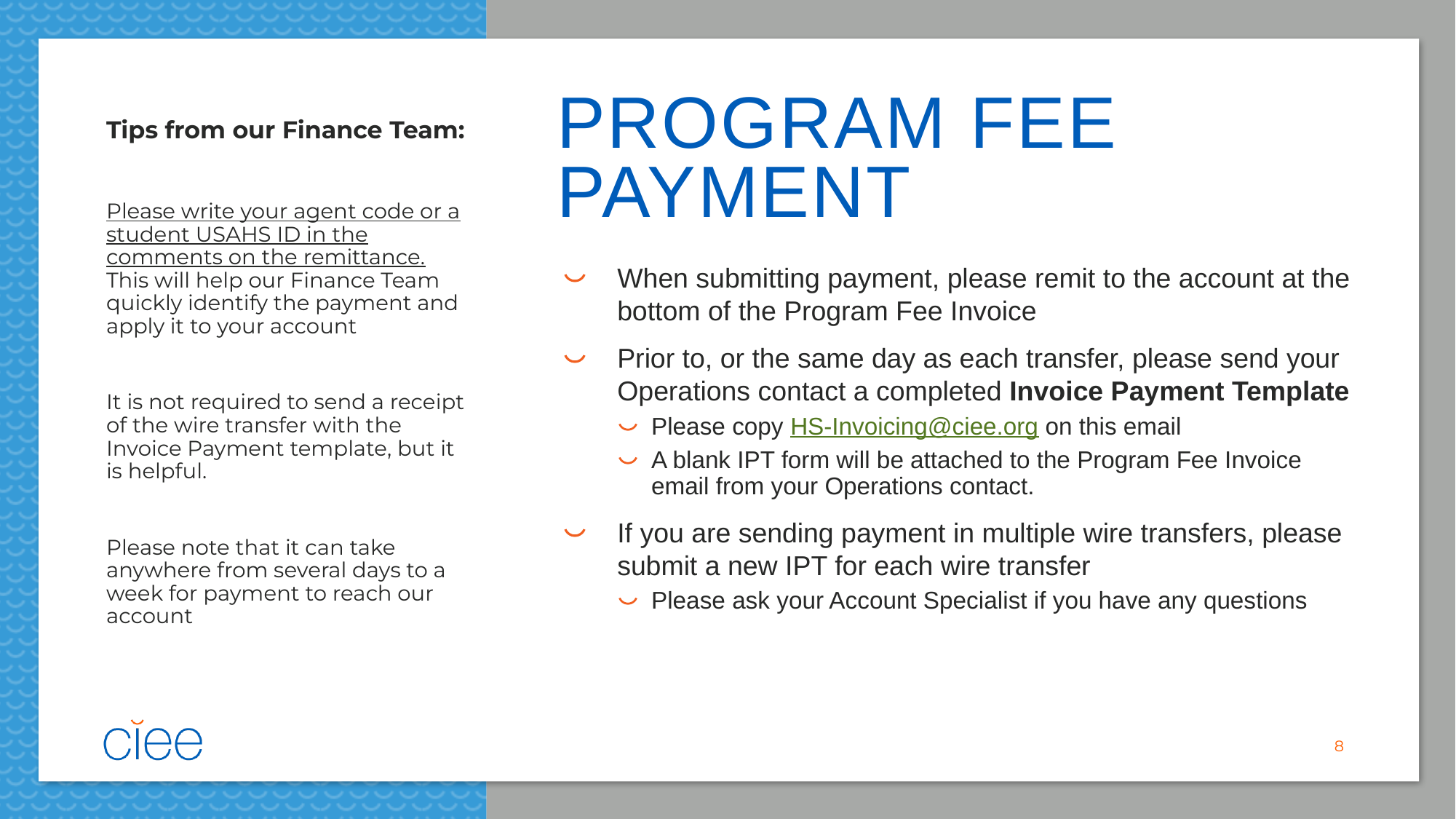

Tips from our Finance Team:

Please write your agent code or a student USAHS ID in the comments on the remittance. This will help our Finance Team quickly identify the payment and apply it to your account

It is not required to send a receipt of the wire transfer with the Invoice Payment template, but it is helpful.

Please note that it can take anywhere from several days to a week for payment to reach our account

# PROGRAM FEE PAYMENT
When submitting payment, please remit to the account at the bottom of the Program Fee Invoice
Prior to, or the same day as each transfer, please send your Operations contact a completed Invoice Payment Template
Please copy HS-Invoicing@ciee.org on this email
A blank IPT form will be attached to the Program Fee Invoice email from your Operations contact.
If you are sending payment in multiple wire transfers, please submit a new IPT for each wire transfer
Please ask your Account Specialist if you have any questions
8